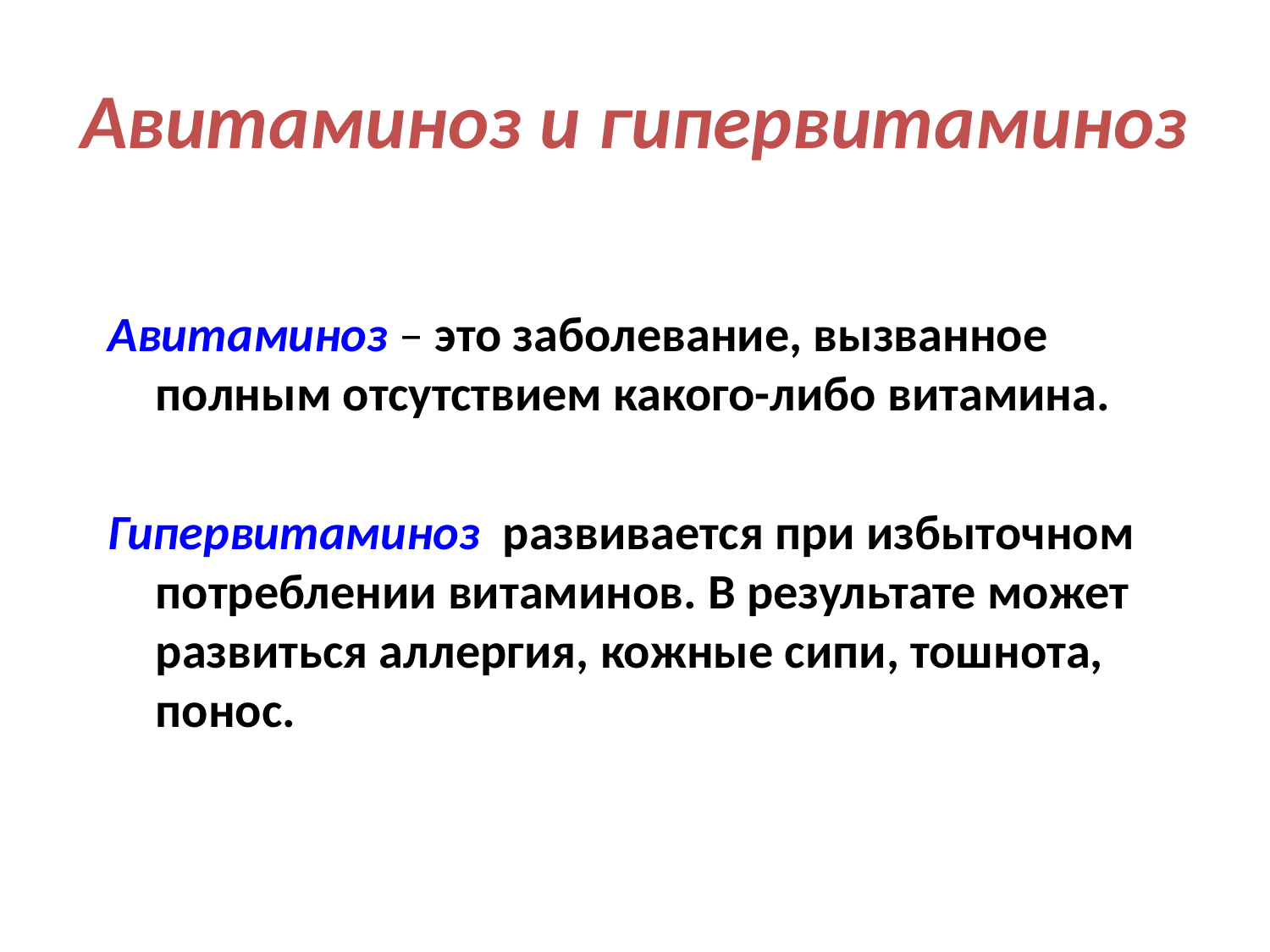

# Авитаминоз и гипервитаминоз
Авитаминоз – это заболевание, вызванное полным отсутствием какого-либо витамина.

Гипервитаминоз  развивается при избыточном потреблении витаминов. В результате может развиться аллергия, кожные сипи, тошнота, понос.